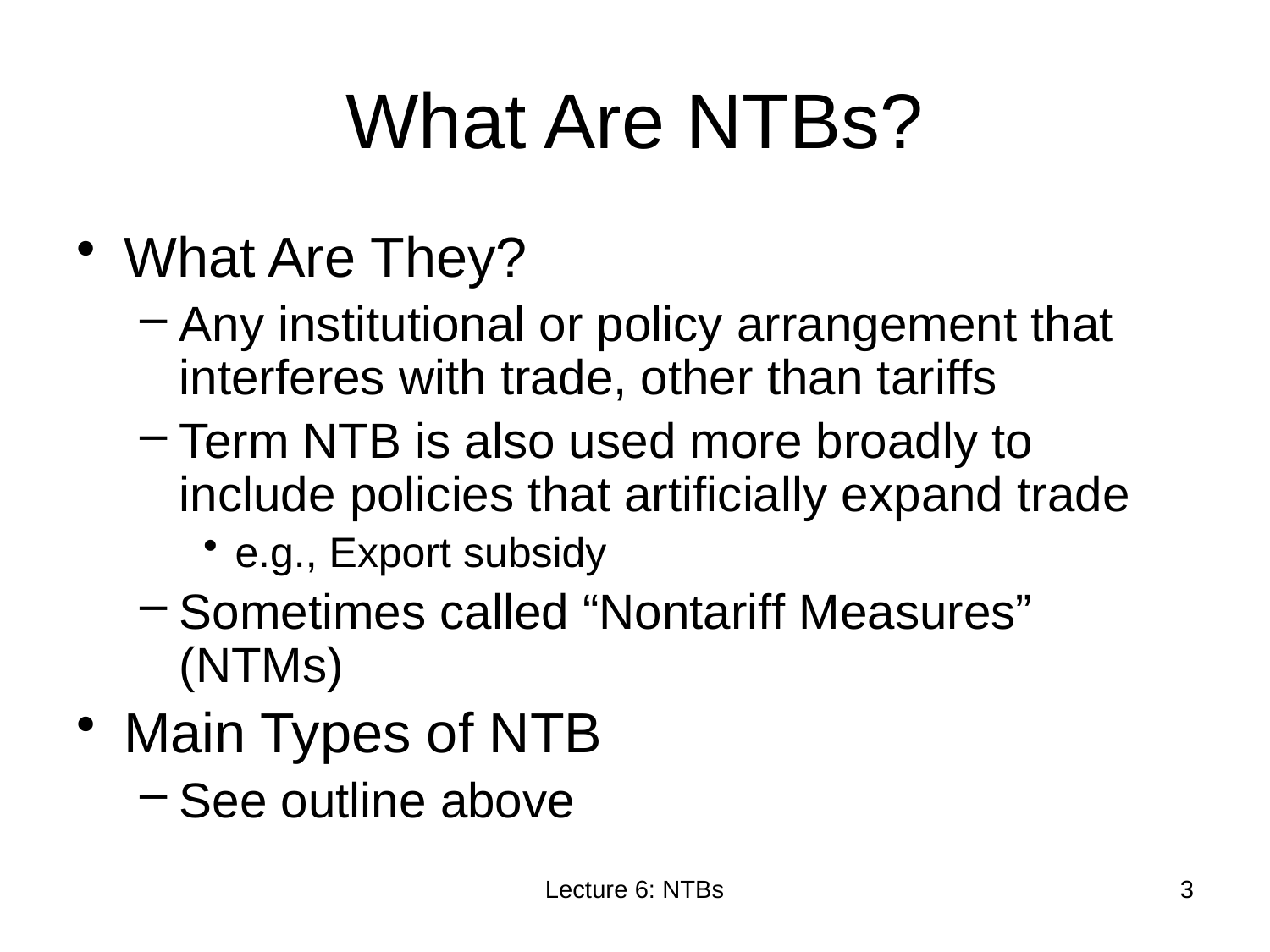

# What Are NTBs?
What Are They?
Any institutional or policy arrangement that interferes with trade, other than tariffs
Term NTB is also used more broadly to include policies that artificially expand trade
e.g., Export subsidy
Sometimes called “Nontariff Measures” (NTMs)
Main Types of NTB
See outline above

Lecture 6: NTBs
3